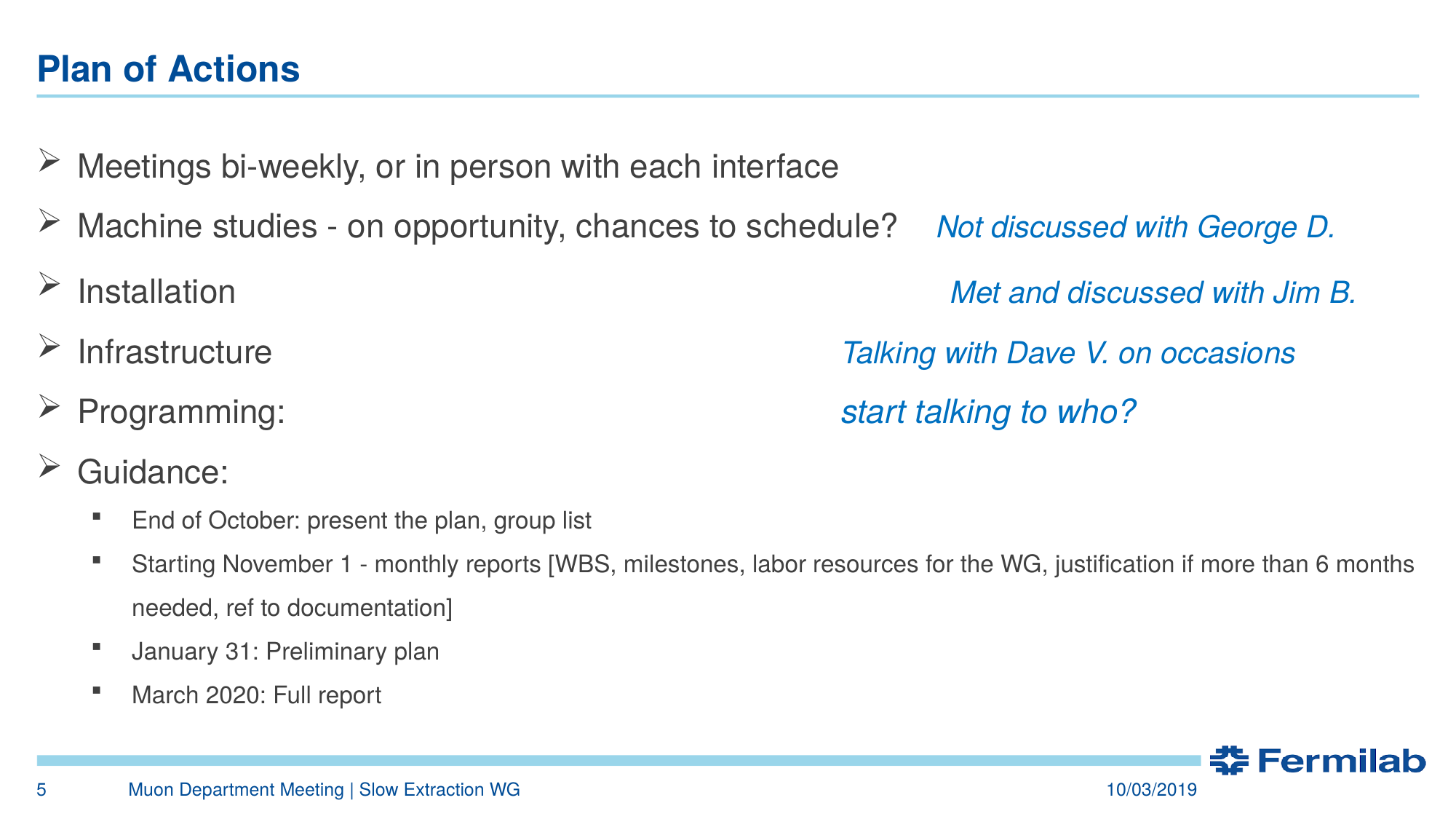

# Plan of Actions
Meetings bi-weekly, or in person with each interface
Machine studies - on opportunity, chances to schedule?    Not discussed with George D.
Installation			 				Met and discussed with Jim B.
Infrastructure						Talking with Dave V. on occasions
Programming: 						start talking to who?
Guidance:
End of October: present the plan, group list
Starting November 1 - monthly reports [WBS, milestones, labor resources for the WG, justification if more than 6 months needed, ref to documentation]
January 31: Preliminary plan
March 2020: Full report

5
Muon Department Meeting | Slow Extraction WG
10/03/2019